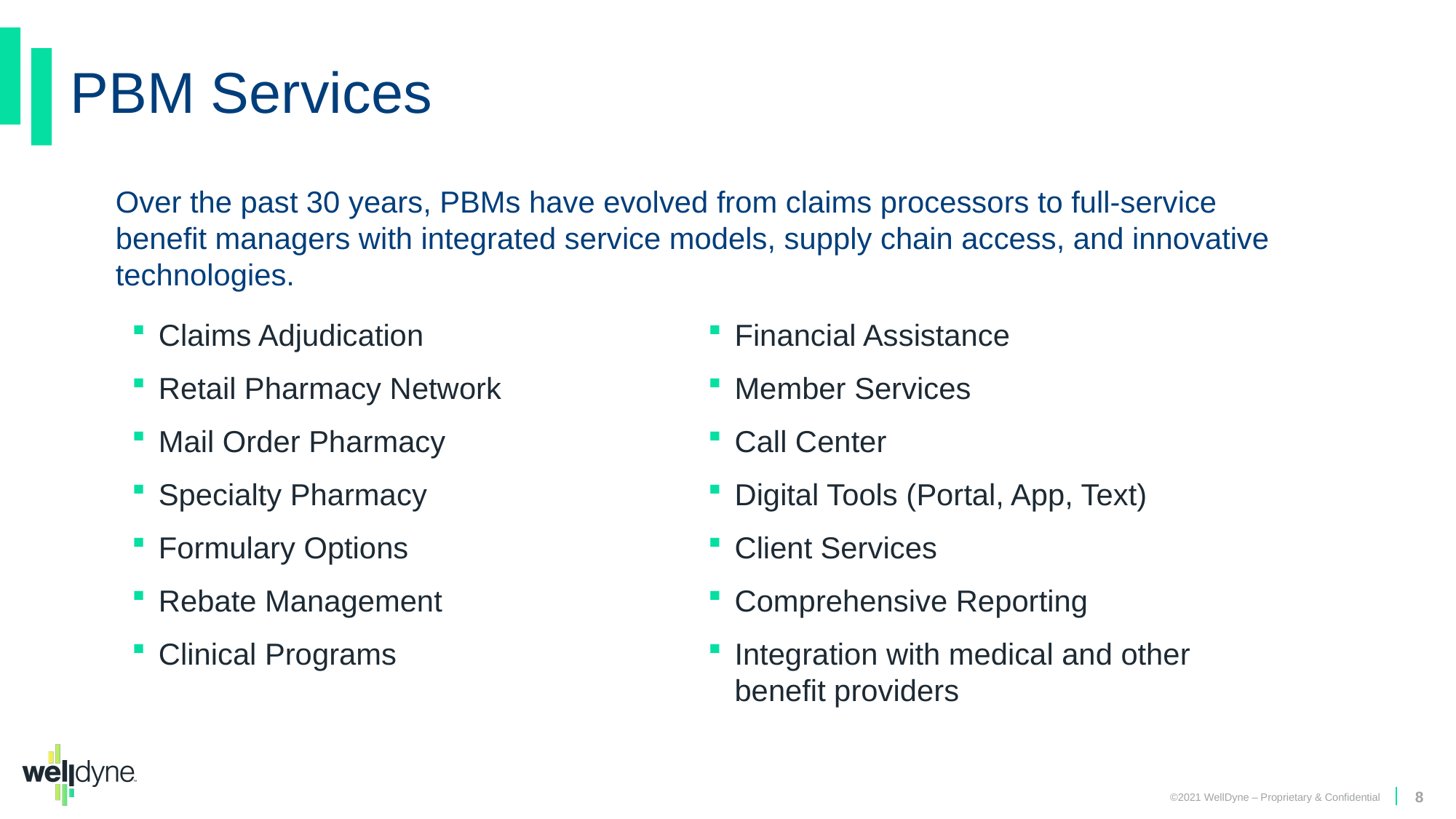

# PBM Services
Over the past 30 years, PBMs have evolved from claims processors to full-service benefit managers with integrated service models, supply chain access, and innovative technologies.
Claims Adjudication
Retail Pharmacy Network
Mail Order Pharmacy
Specialty Pharmacy
Formulary Options
Rebate Management
Clinical Programs
Financial Assistance
Member Services
Call Center
Digital Tools (Portal, App, Text)
Client Services
Comprehensive Reporting
Integration with medical and other benefit providers
©2021 WellDyne – Proprietary & Confidential
8